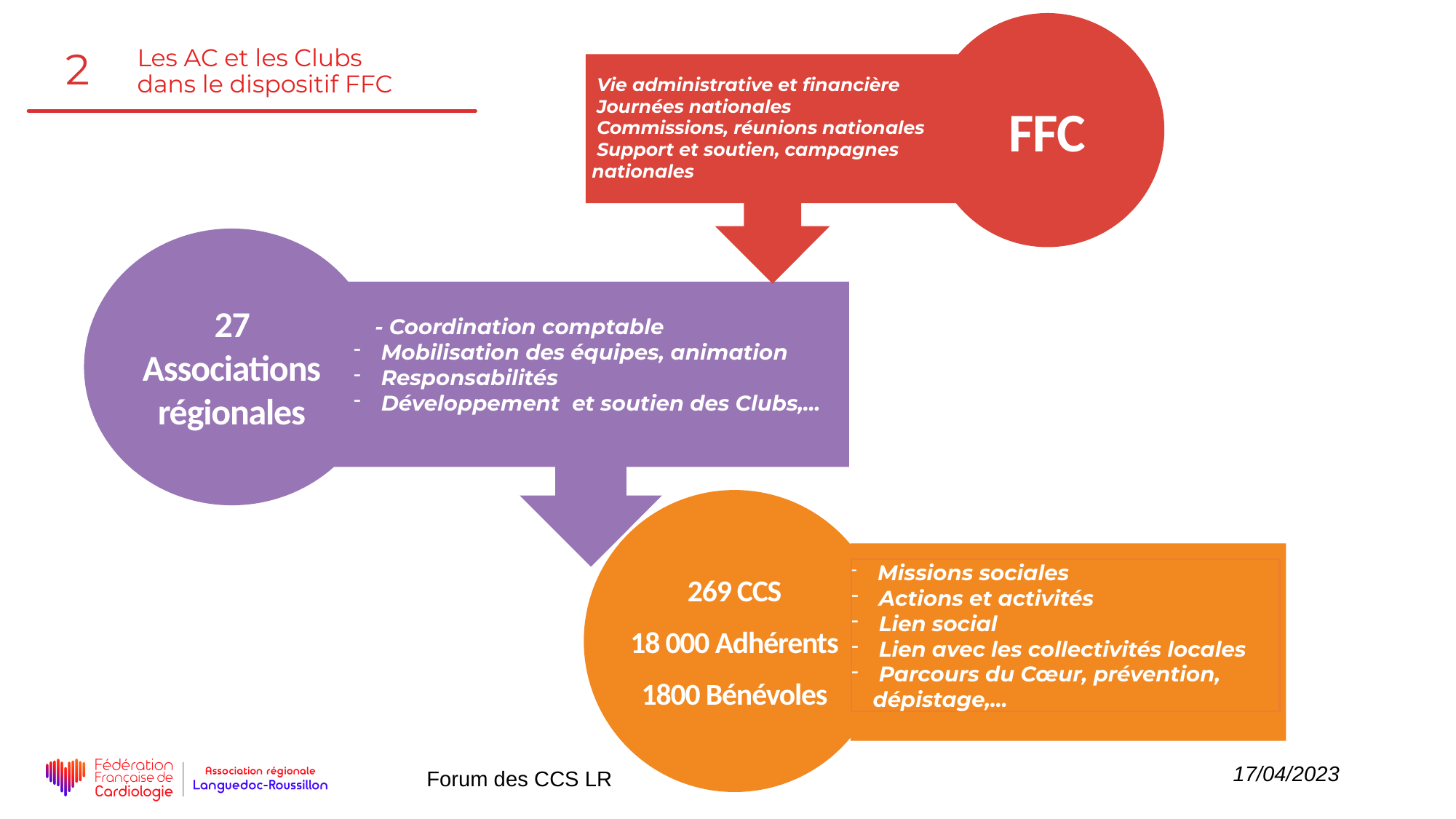

FFC

 Vie administrative et financière
 Journées nationales
 Commissions, réunions nationales
 Support et soutien, campagnes nationales
Les AC et les Clubs
dans le dispositif FFC

2
27 Associations
régionales

- Coordination comptable
 Mobilisation des équipes, animation
 Responsabilités
 Développement  et soutien des Clubs,…
269 CCS
18 000 Adhérents
1800 Bénévoles

 Missions sociales
 Actions et activités
 Lien social
 Lien avec les collectivités locales
 Parcours du Cœur, prévention, dépistage,…